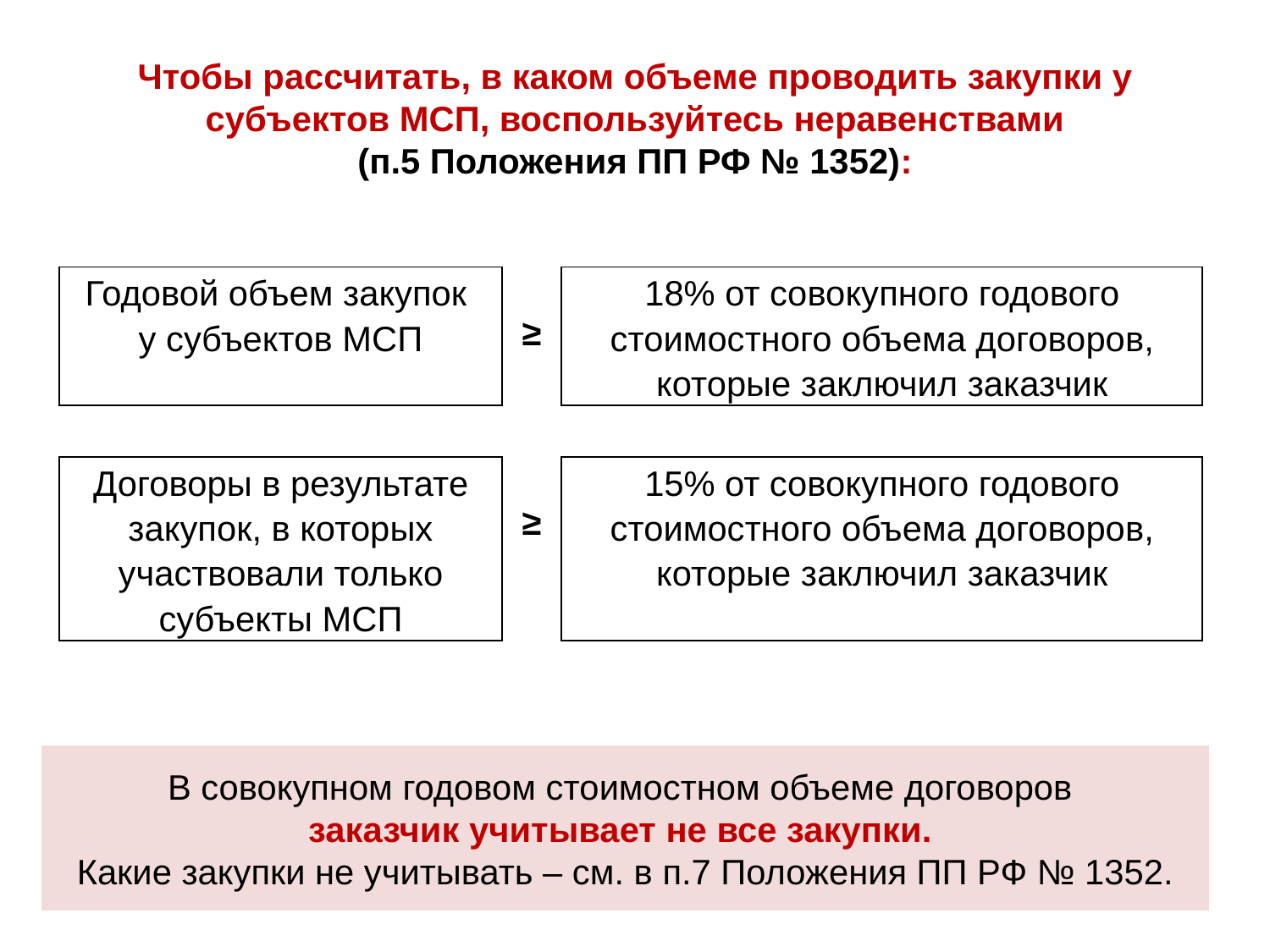

# Чтобы рассчитать, в каком объеме проводить закупки у субъектов МСП, воспользуйтесь неравенствами (п.5 Положения ПП РФ № 1352):
| Годовой объем закупок у субъектов МСП | ≥ | 18% от совокупного годового стоимостного объема договоров, которые заключил заказчик |
| --- | --- | --- |
|  |  |  |
| Договоры в результате закупок, в которых участвовали только субъекты МСП | ≥ | 15% от совокупного годового стоимостного объема договоров, которые заключил заказчик |
В совокупном годовом стоимостном объеме договоров
заказчик учитывает не все закупки.
Какие закупки не учитывать – см. в п.7 Положения ПП РФ № 1352.